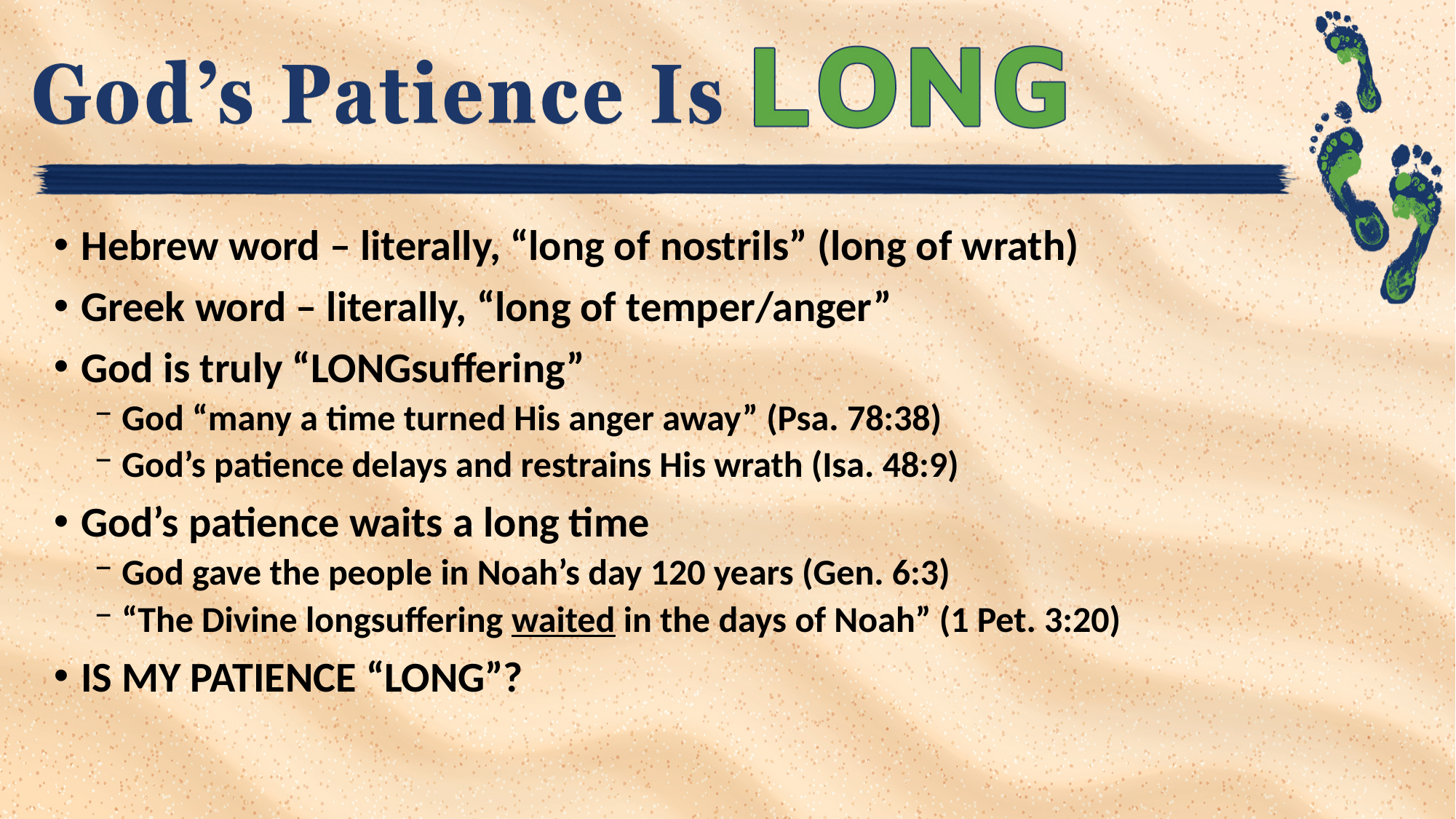

Hebrew word – literally, “long of nostrils” (long of wrath)
Greek word – literally, “long of temper/anger”
God is truly “LONGsuffering”
God “many a time turned His anger away” (Psa. 78:38)
God’s patience delays and restrains His wrath (Isa. 48:9)
God’s patience waits a long time
God gave the people in Noah’s day 120 years (Gen. 6:3)
“The Divine longsuffering waited in the days of Noah” (1 Pet. 3:20)
IS MY PATIENCE “LONG”?